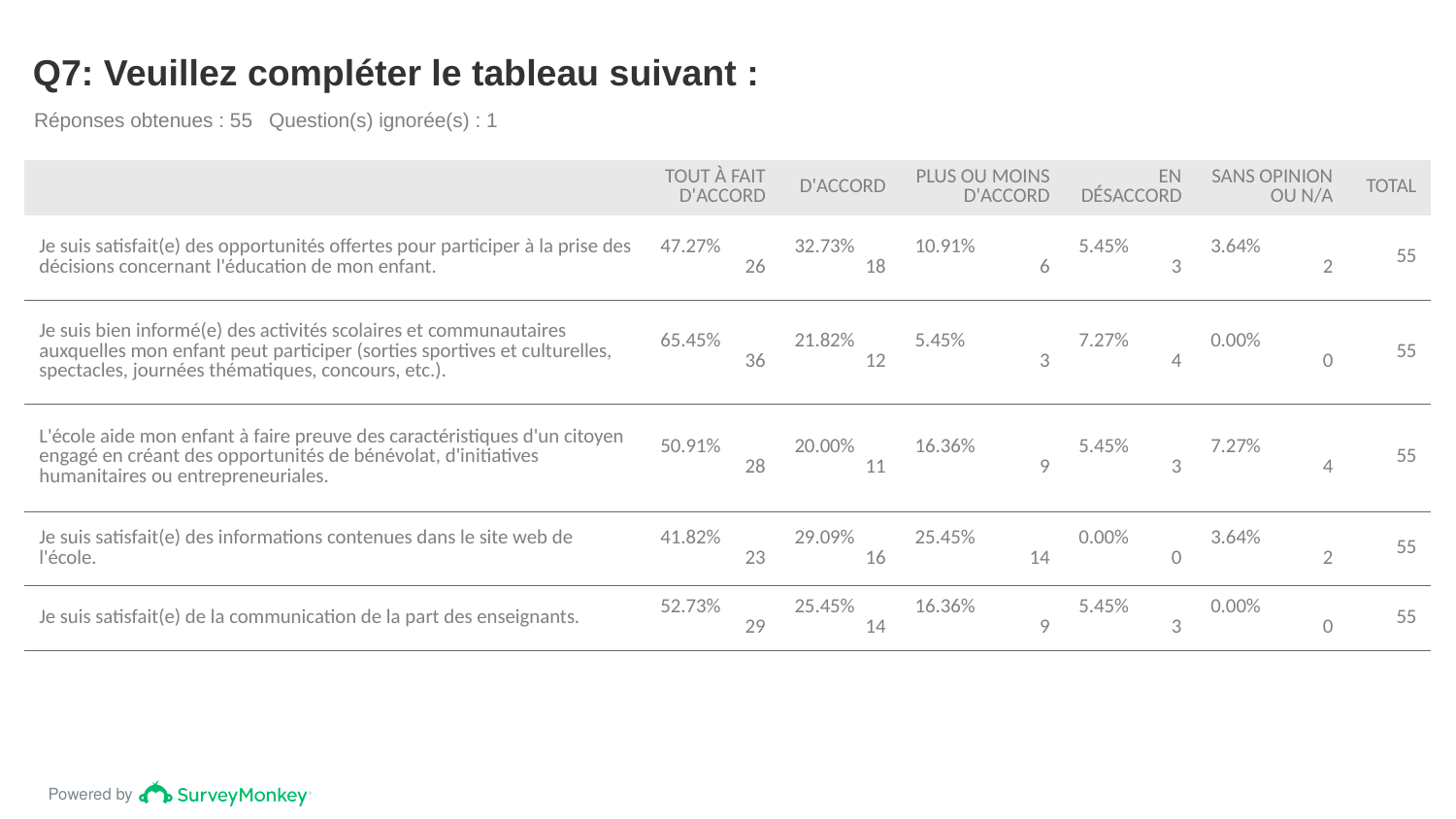

# Q7: Veuillez compléter le tableau suivant :
Réponses obtenues : 55   Question(s) ignorée(s) : 1
|  | TOUT À FAIT D'ACCORD | D'ACCORD | PLUS OU MOINS D'ACCORD | EN DÉSACCORD | SANS OPINION OU N/A | TOTAL |
| --- | --- | --- | --- | --- | --- | --- |
| Je suis satisfait(e) des opportunités offertes pour participer à la prise des décisions concernant l'éducation de mon enfant. | 47.27% 26 | 32.73% 18 | 10.91% 6 | 5.45% 3 | 3.64% 2 | 55 |
| Je suis bien informé(e) des activités scolaires et communautaires auxquelles mon enfant peut participer (sorties sportives et culturelles, spectacles, journées thématiques, concours, etc.). | 65.45% 36 | 21.82% 12 | 5.45% 3 | 7.27% 4 | 0.00% 0 | 55 |
| L'école aide mon enfant à faire preuve des caractéristiques d'un citoyen engagé en créant des opportunités de bénévolat, d'initiatives humanitaires ou entrepreneuriales. | 50.91% 28 | 20.00% 11 | 16.36% 9 | 5.45% 3 | 7.27% 4 | 55 |
| Je suis satisfait(e) des informations contenues dans le site web de l'école. | 41.82% 23 | 29.09% 16 | 25.45% 14 | 0.00% 0 | 3.64% 2 | 55 |
| Je suis satisfait(e) de la communication de la part des enseignants. | 52.73% 29 | 25.45% 14 | 16.36% 9 | 5.45% 3 | 0.00% 0 | 55 |